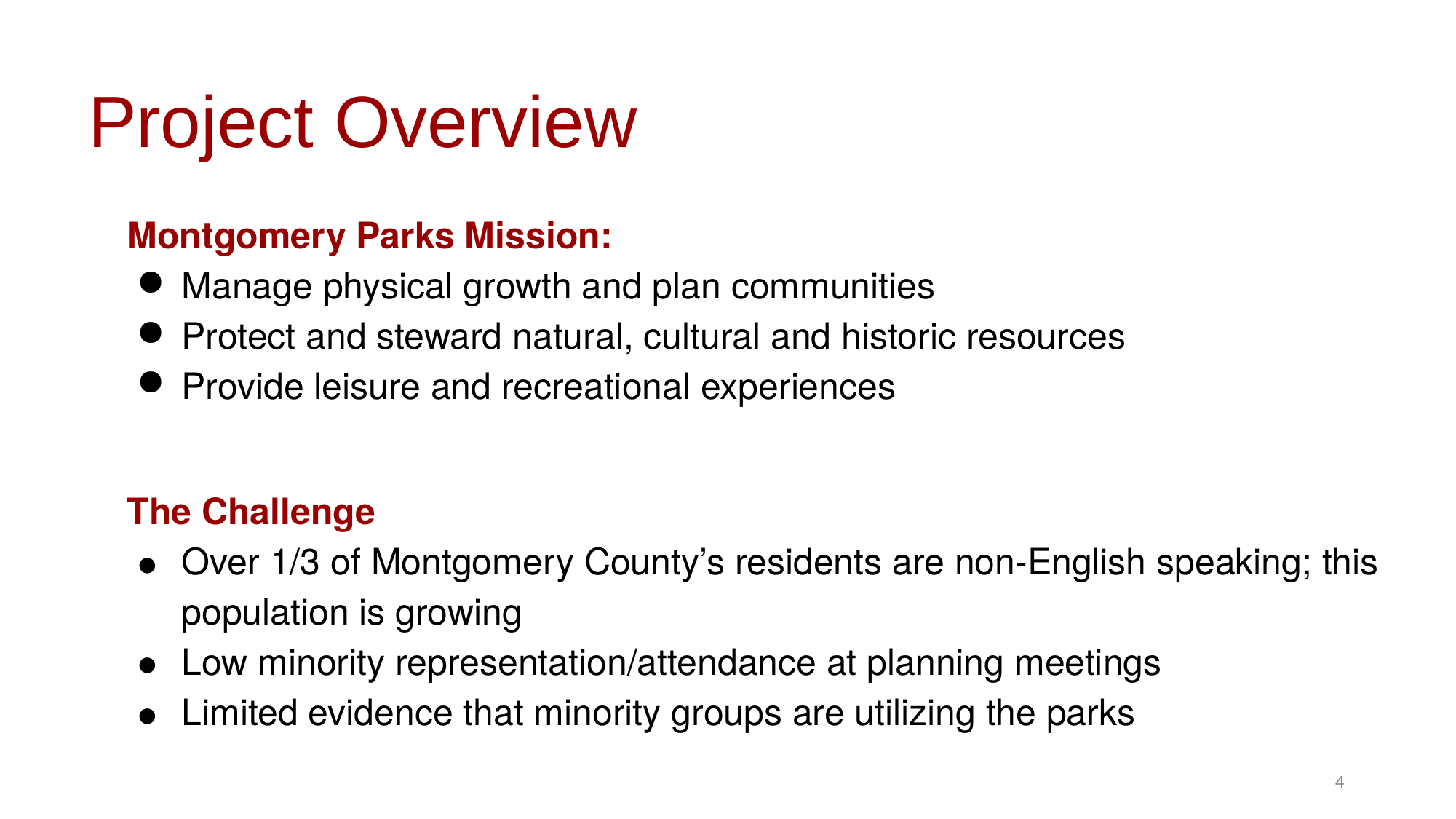

# Project Overview
Montgomery Parks Mission:
Manage physical growth and plan communities
Protect and steward natural, cultural and historic resources
Provide leisure and recreational experiences

The Challenge
Over 1/3 of Montgomery County’s residents are non-English speaking; this population is growing
Low minority representation/attendance at planning meetings
Limited evidence that minority groups are utilizing the parks

4